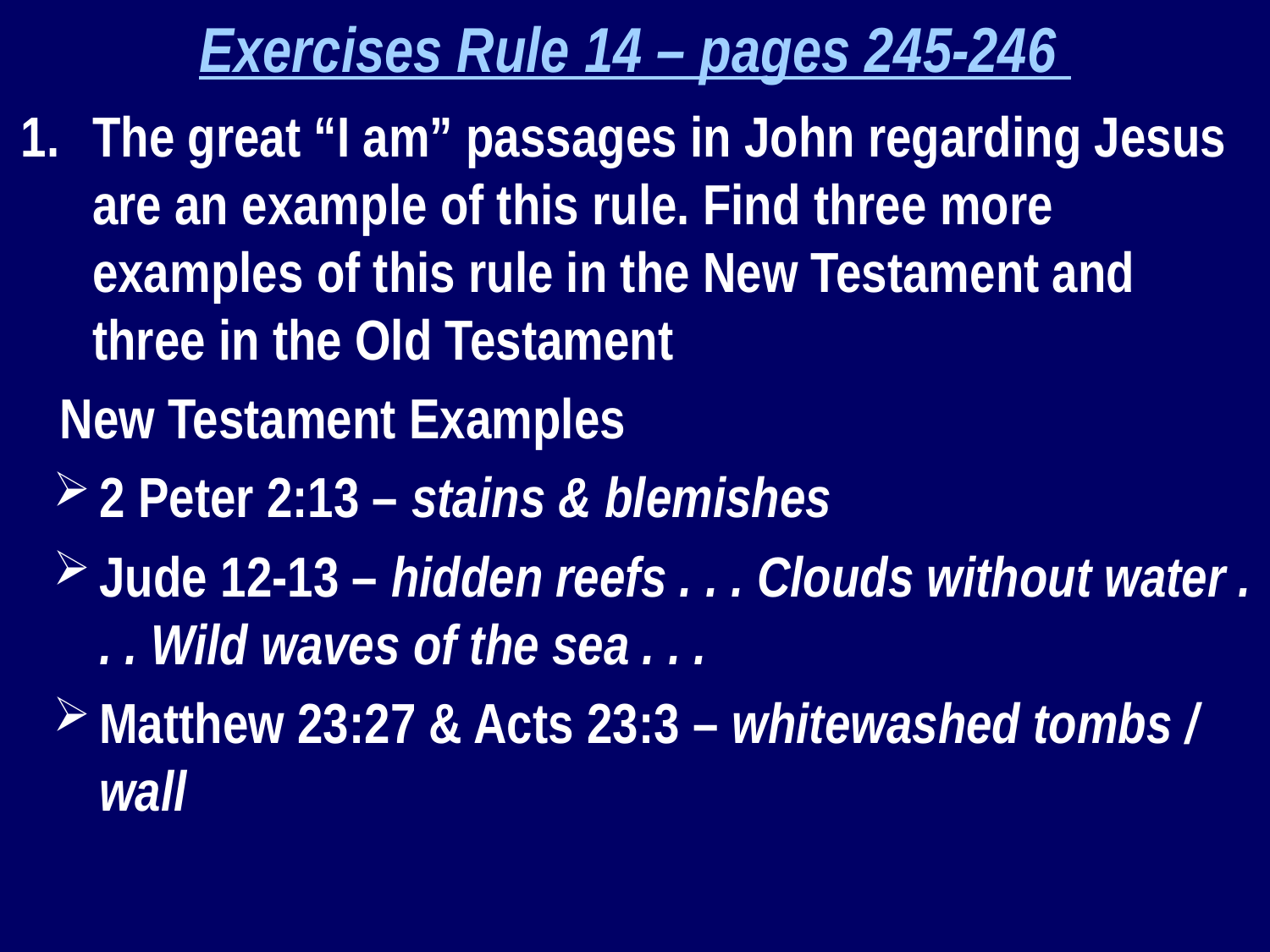

Exercises Rule 14 – pages 245-246
The great “I am” passages in John regarding Jesus are an example of this rule. Find three more examples of this rule in the New Testament and three in the Old Testament
   New Testament Examples
2 Peter 2:13 – stains & blemishes
Jude 12-13 – hidden reefs . . . Clouds without water . . . Wild waves of the sea . . .
Matthew 23:27 & Acts 23:3 – whitewashed tombs / wall